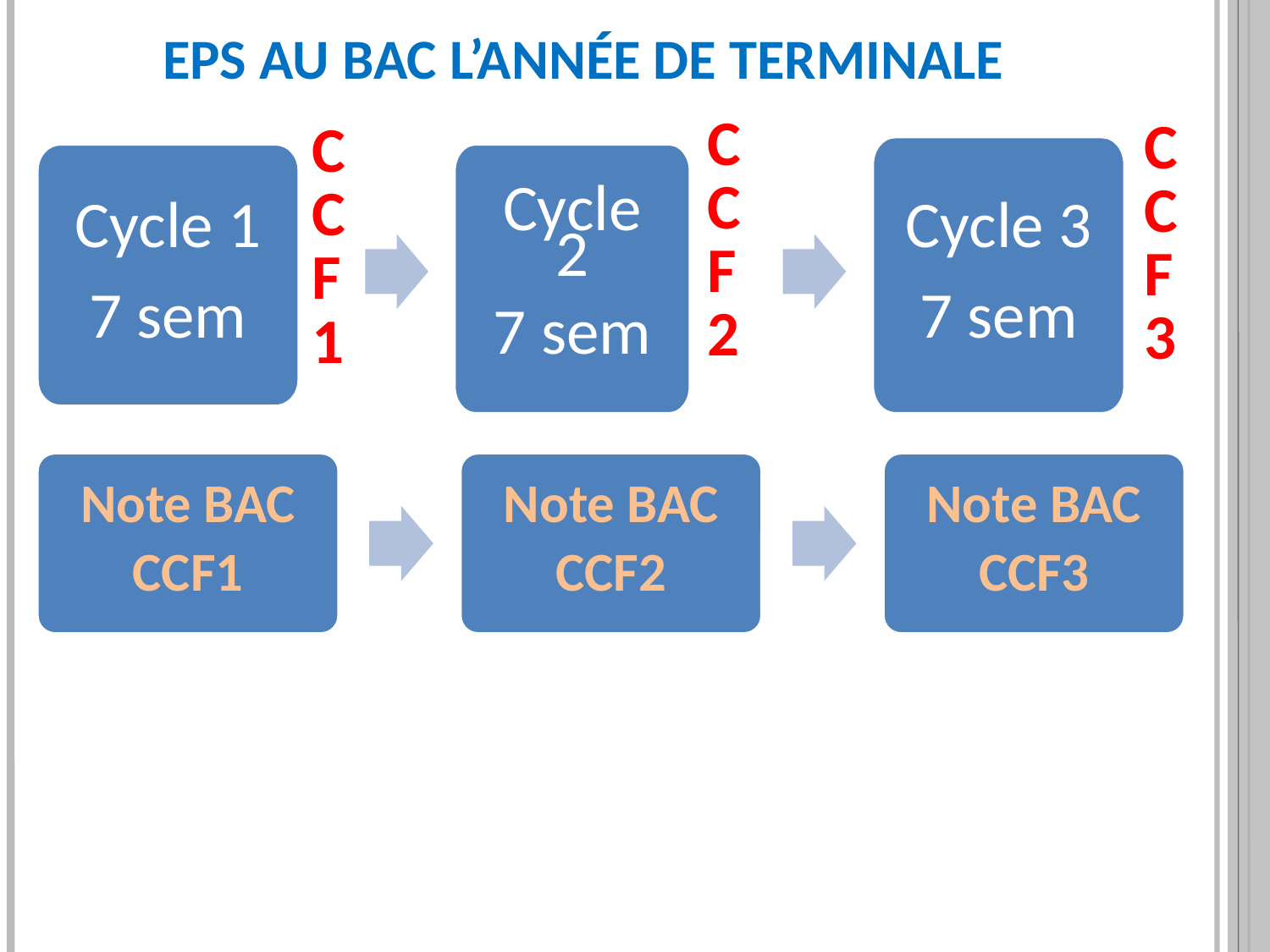

EPS au BAC l’année de Terminale
CCF2
CCF3
CCF1
Cycle 3
7 sem
Cycle 1
7 sem
Cycle 2
7 sem

Note BAC
CCF1
Note BAC
CCF2
Note BAC
CCF3